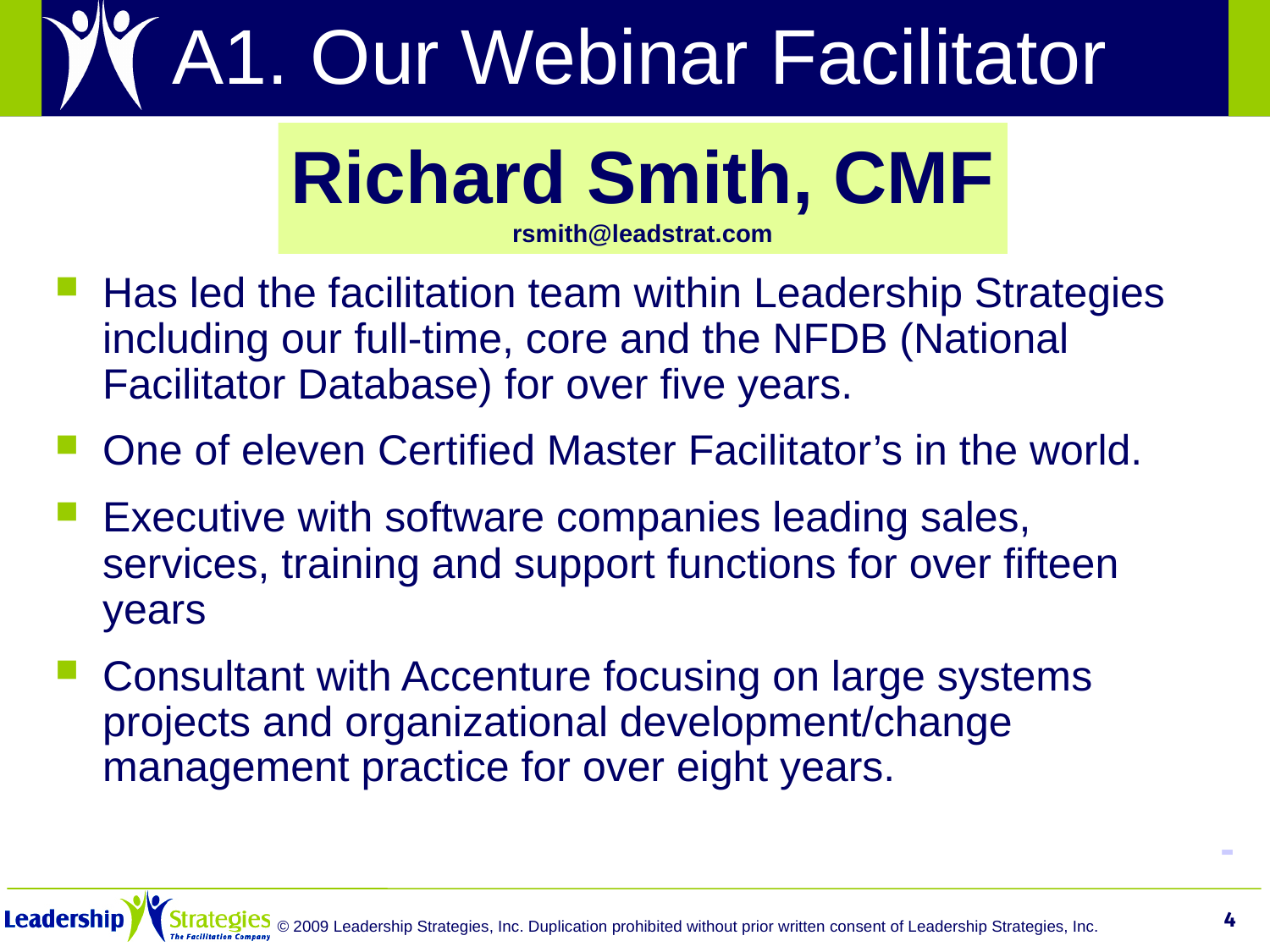

# A1. Our Webinar Facilitator
Richard Smith, CMF
rsmith@leadstrat.com
Has led the facilitation team within Leadership Strategies including our full-time, core and the NFDB (National Facilitator Database) for over five years.
One of eleven Certified Master Facilitator’s in the world.
Executive with software companies leading sales, services, training and support functions for over fifteen years
Consultant with Accenture focusing on large systems projects and organizational development/change management practice for over eight years.

-
4
© 2009 Leadership Strategies, Inc. Duplication prohibited without prior written consent of Leadership Strategies, Inc.